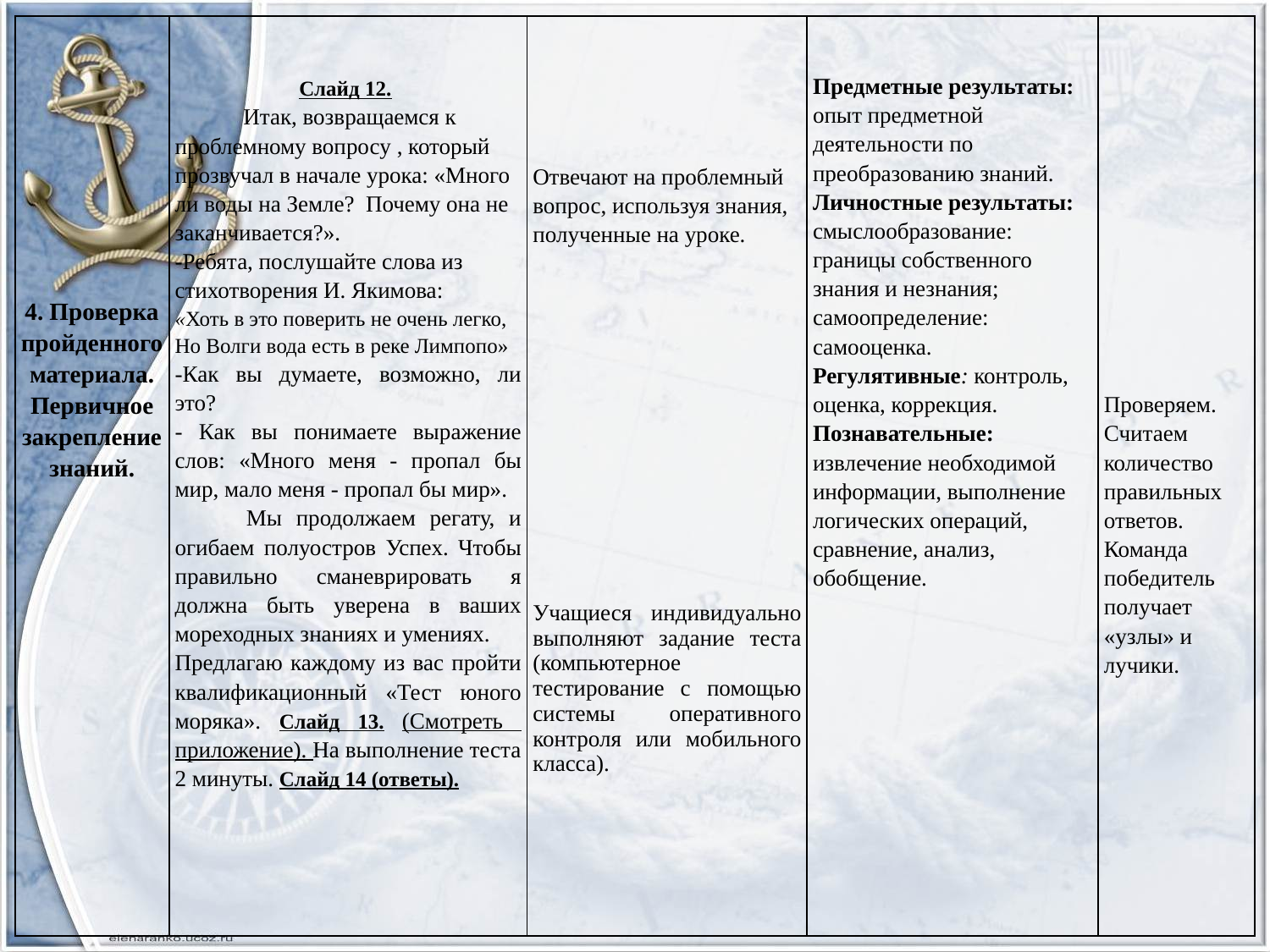

| 4. Проверка пройденного материала. Первичное закрепление знаний. | Слайд 12. Итак, возвращаемся к проблемному вопросу , который прозвучал в начале урока: «Много ли воды на Земле? Почему она не заканчивается?». -Ребята, послушайте слова из стихотворения И. Якимова: «Хоть в это поверить не очень легко, Но Волги вода есть в реке Лимпопо» -Как вы думаете, возможно, ли это? - Как вы понимаете выражение слов: «Много меня - пропал бы мир, мало меня - пропал бы мир».  Мы продолжаем регату, и огибаем полуостров Успех. Чтобы правильно сманеврировать я должна быть уверена в ваших мореходных знаниях и умениях. Предлагаю каждому из вас пройти квалификационный «Тест юного моряка». Слайд 13. (Смотреть приложение). На выполнение теста 2 минуты. Слайд 14 (ответы). | Отвечают на проблемный вопрос, используя знания, полученные на уроке. Учащиеся индивидуально выполняют задание теста (компьютерное тестирование с помощью системы оперативного контроля или мобильного класса). | Предметные результаты: опыт предметной деятельности по преобразованию знаний. Личностные результаты: смыслообразование: границы собственного знания и незнания; самоопределение: самооценка. Регулятивные: контроль, оценка, коррекция. Познавательные: извлечение необходимой информации, выполнение логических операций, сравнение, анализ, обобщение. | Проверяем. Считаем количество правильных ответов. Команда победитель получает «узлы» и лучики. |
| --- | --- | --- | --- | --- |